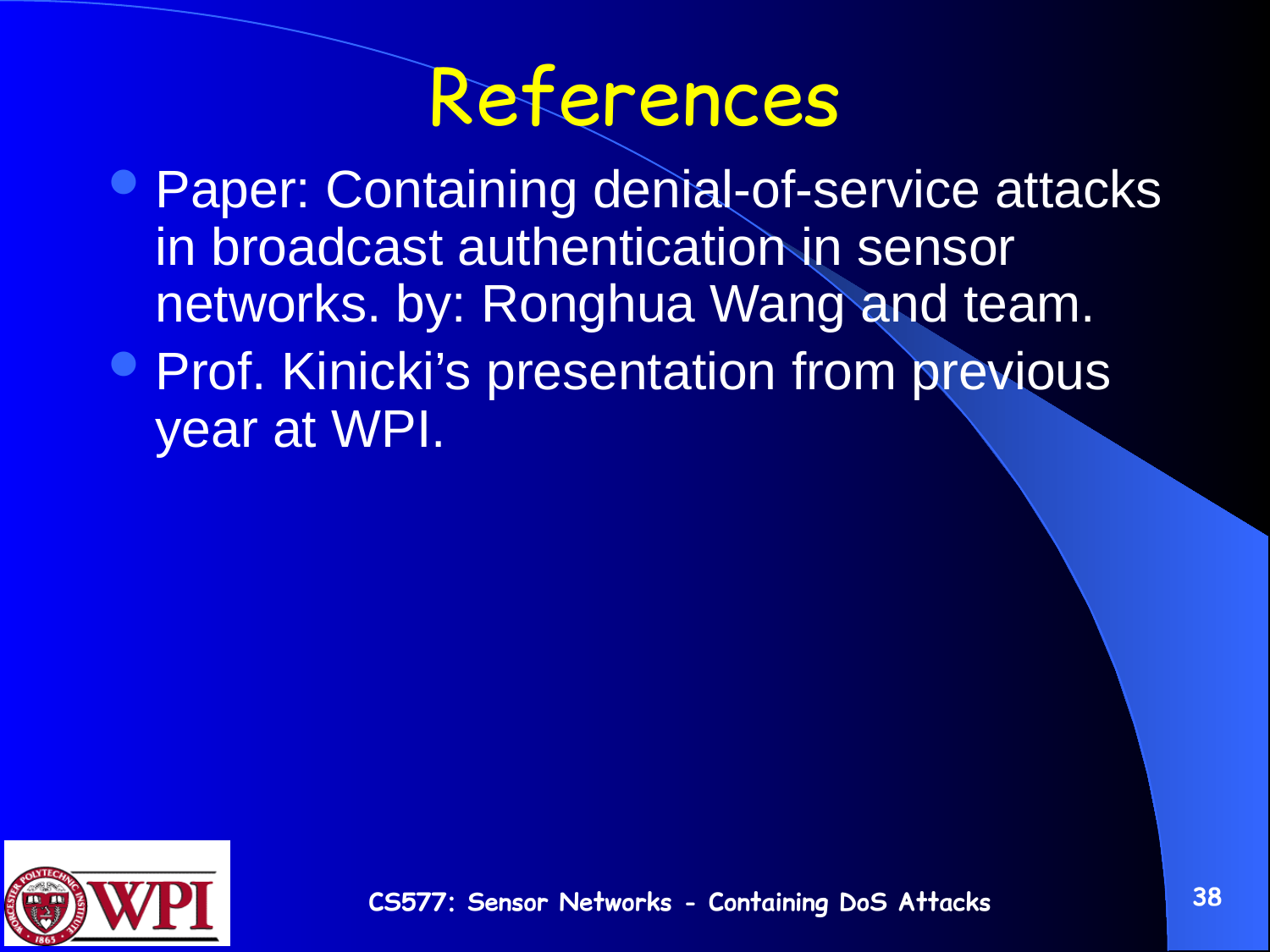

# References
Paper: Containing denial-of-service attacks in broadcast authentication in sensor networks. by: Ronghua Wang and team.
Prof. Kinicki’s presentation from previous year at WPI.
38
CS577: Sensor Networks - Containing DoS Attacks